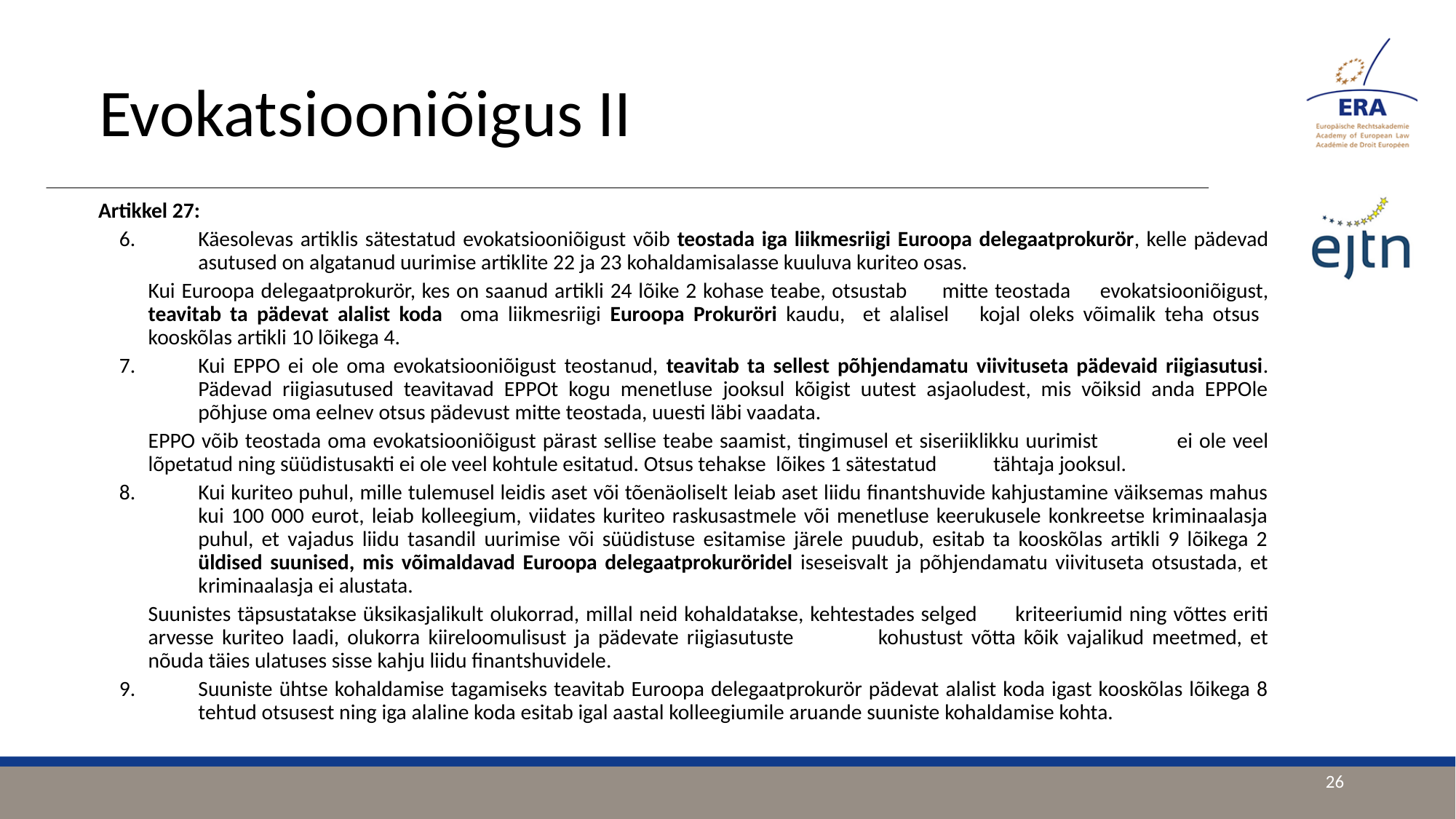

# Evokatsiooniõigus II
Artikkel 27:
Käesolevas artiklis sätestatud evokatsiooniõigust võib teostada iga liikmesriigi Euroopa delegaatprokurör, kelle pädevad asutused on algatanud uurimise artiklite 22 ja 23 kohaldamisalasse kuuluva kuriteo osas.
	Kui Euroopa delegaatprokurör, kes on saanud artikli 24 lõike 2 kohase teabe, otsustab 	mitte teostada 	evokatsiooniõigust, teavitab ta pädevat alalist koda  oma liikmesriigi Euroopa Prokuröri kaudu,  et alalisel 	kojal oleks võimalik teha otsus  kooskõlas artikli 10 lõikega 4.
Kui EPPO ei ole oma evokatsiooniõigust teostanud, teavitab ta sellest põhjendamatu viivituseta pädevaid riigiasutusi. Pädevad riigiasutused teavitavad EPPOt kogu menetluse jooksul kõigist uutest asjaoludest, mis võiksid anda EPPOle põhjuse oma eelnev otsus pädevust mitte teostada, uuesti läbi vaadata.
	EPPO võib teostada oma evokatsiooniõigust pärast sellise teabe saamist, tingimusel et siseriiklikku uurimist 	ei ole veel lõpetatud ning süüdistusakti ei ole veel kohtule esitatud. Otsus tehakse  lõikes 1 sätestatud tähtajtähtaja jooksul.
Kui kuriteo puhul, mille tulemusel leidis aset või tõenäoliselt leiab aset liidu finantshuvide kahjustamine väiksemas mahus kui 100 000 eurot, leiab kolleegium, viidates kuriteo raskusastmele või menetluse keerukusele konkreetse kriminaalasja puhul, et vajadus liidu tasandil uurimise või süüdistuse esitamise järele puudub, esitab ta kooskõlas artikli 9 lõikega 2 üldised suunised, mis võimaldavad Euroopa delegaatprokuröridel iseseisvalt ja põhjendamatu viivituseta otsustada, et kriminaalasja ei alustata.
	Suunistes täpsustatakse üksikasjalikult olukorrad, millal neid kohaldatakse, kehtestades selged 	kriteeriumid ning võttes eriti arvesse kuriteo laadi, olukorra kiireloomulisust ja pädevate riigiasutuste    kohuskohustust võtta kõik vajalikud meetmed, et nõuda täies ulatuses sisse kahju liidu finantshuvidele.
Suuniste ühtse kohaldamise tagamiseks teavitab Euroopa delegaatprokurör pädevat alalist koda igast kooskõlas lõikega 8 tehtud otsusest ning iga alaline koda esitab igal aastal kolleegiumile aruande suuniste kohaldamise kohta.

26